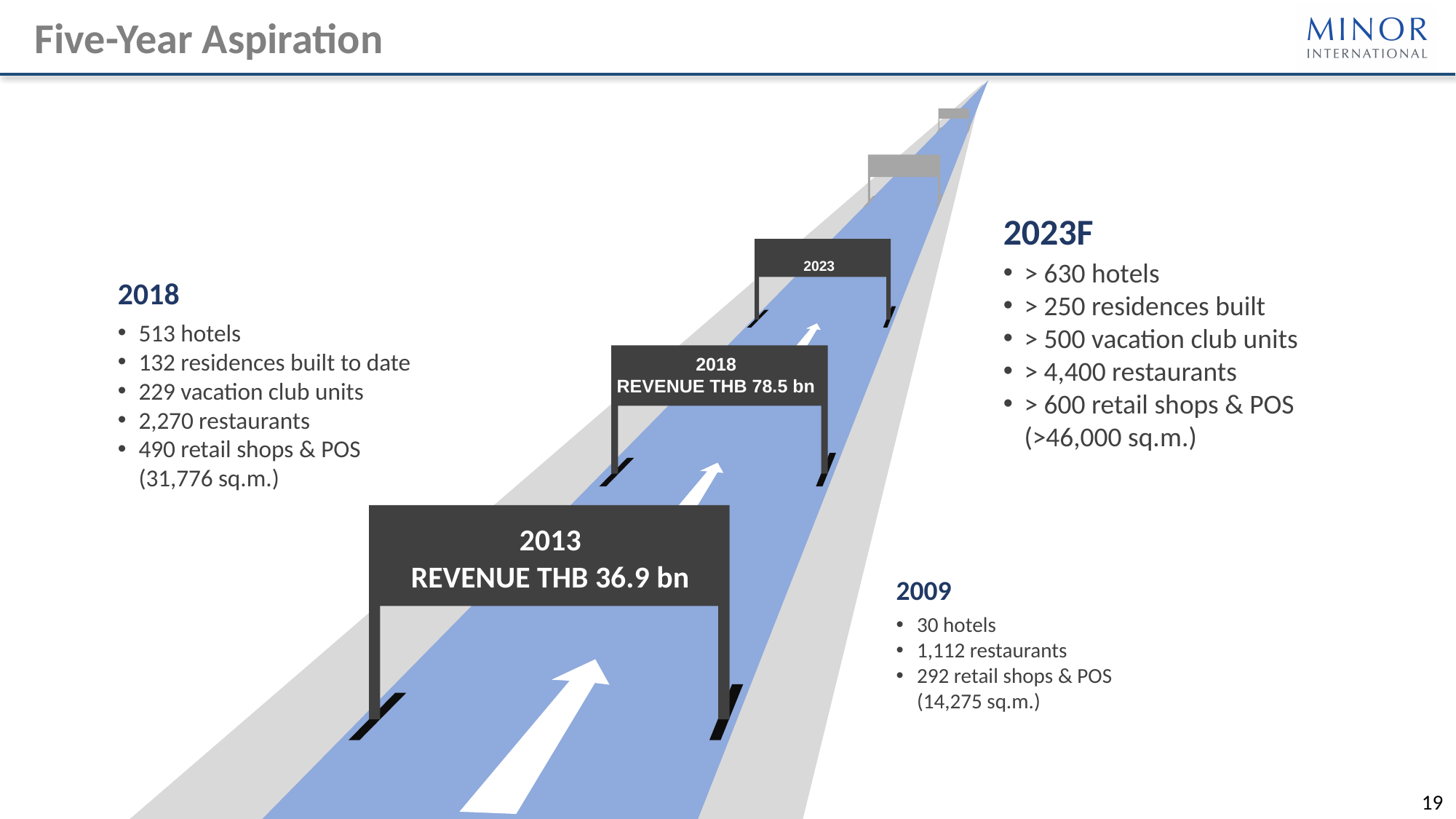

# Five-Year Aspiration

2023F

2023

> 630 hotels
> 250 residences built
> 500 vacation club units
> 4,400 restaurants
> 600 retail shops & POS       (>46,000 sq.m.)
2018
513 hotels
132 residences built to date
229 vacation club units
2,270 restaurants
490 retail shops & POS       (31,776 sq.m.)

2018
REVENUE THB 78.5 bn

2013
REVENUE THB 36.9 bn

2009
30 hotels
1,112 restaurants
292 retail shops & POS              (14,275 sq.m.)

19